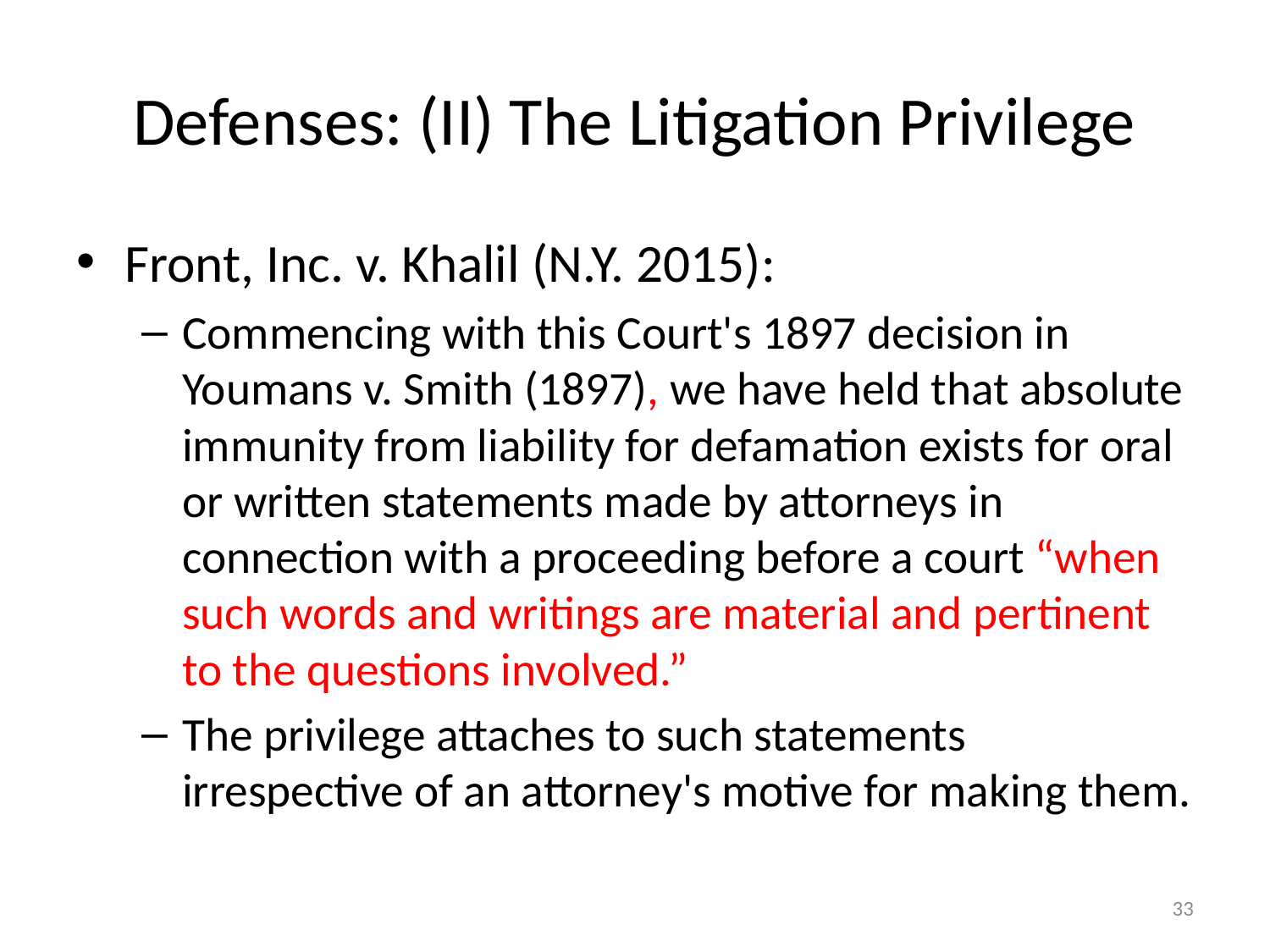

# Defenses: (II) The Litigation Privilege
Front, Inc. v. Khalil (N.Y. 2015):
Commencing with this Court's 1897 decision in Youmans v. Smith (1897), we have held that absolute immunity from liability for defamation exists for oral or written statements made by attorneys in connection with a proceeding before a court “when such words and writings are material and pertinent to the questions involved.”
The privilege attaches to such statements irrespective of an attorney's motive for making them.
33